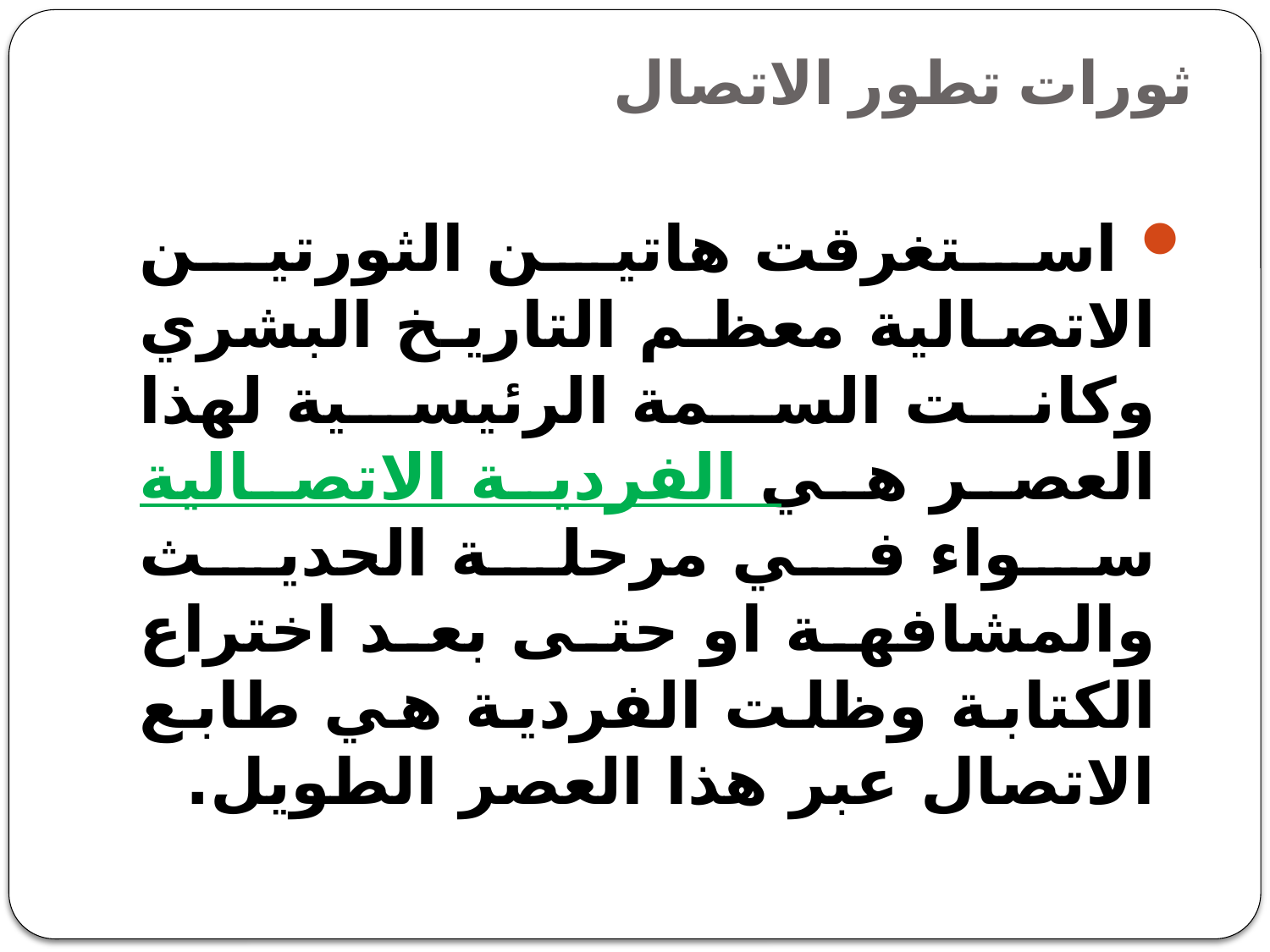

# ثورات تطور الاتصال
 استغرقت هاتين الثورتين الاتصالية معظم التاريخ البشري وكانت السمة الرئيسية لهذا العصر هي الفردية الاتصالية سواء في مرحلة الحديث والمشافهة او حتى بعد اختراع الكتابة وظلت الفردية هي طابع الاتصال عبر هذا العصر الطويل.